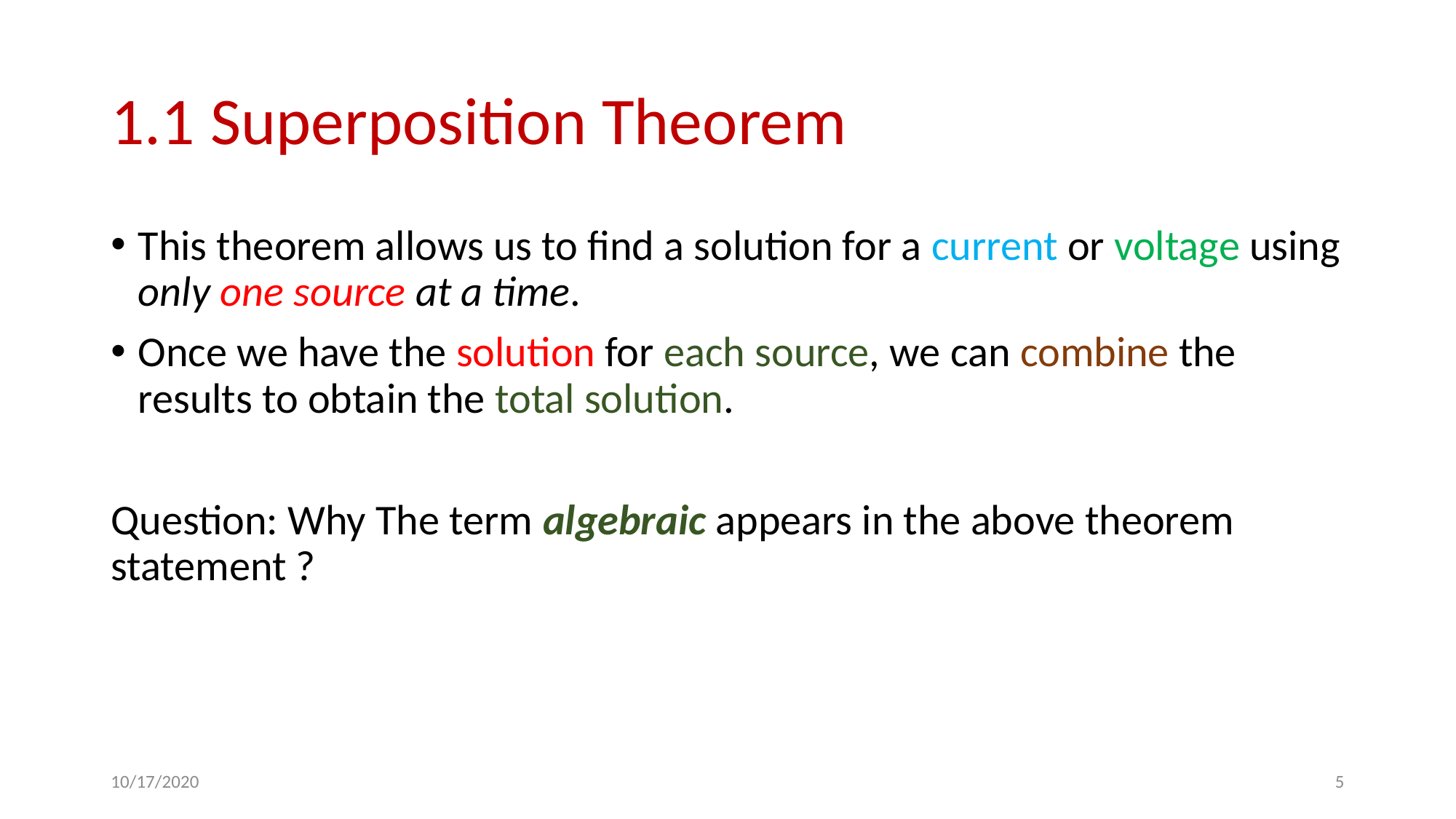

# 1.1 Superposition Theorem
This theorem allows us to find a solution for a current or voltage using only one source at a time.
Once we have the solution for each source, we can combine the results to obtain the total solution.

Question: Why The term algebraic appears in the above theorem statement ?
10/17/2020
5